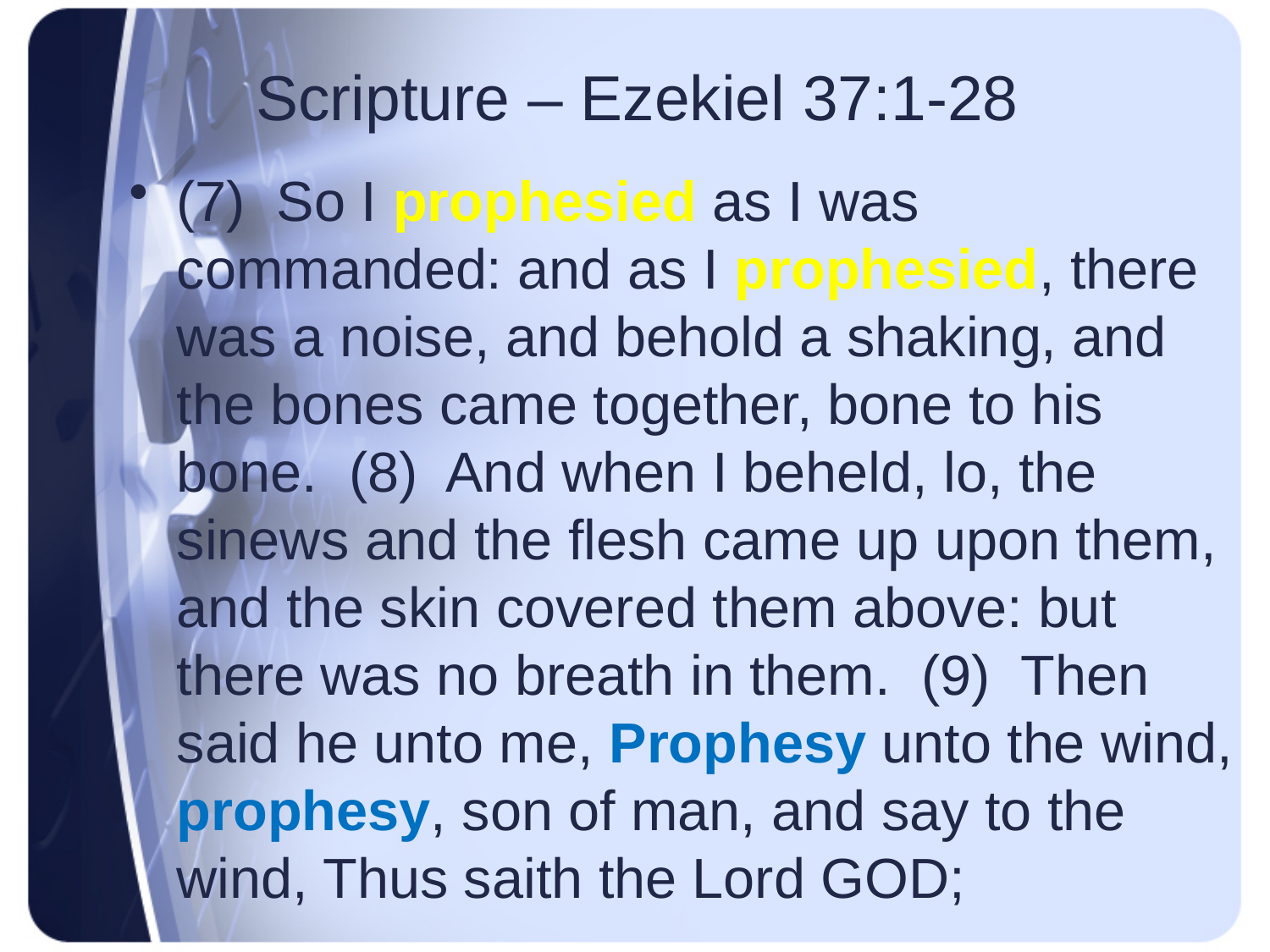

# Scripture – Ezekiel 37:1-28
(7)  So I prophesied as I was commanded: and as I prophesied, there was a noise, and behold a shaking, and the bones came together, bone to his bone.  (8)  And when I beheld, lo, the sinews and the flesh came up upon them, and the skin covered them above: but there was no breath in them.  (9)  Then said he unto me, Prophesy unto the wind, prophesy, son of man, and say to the wind, Thus saith the Lord GOD;